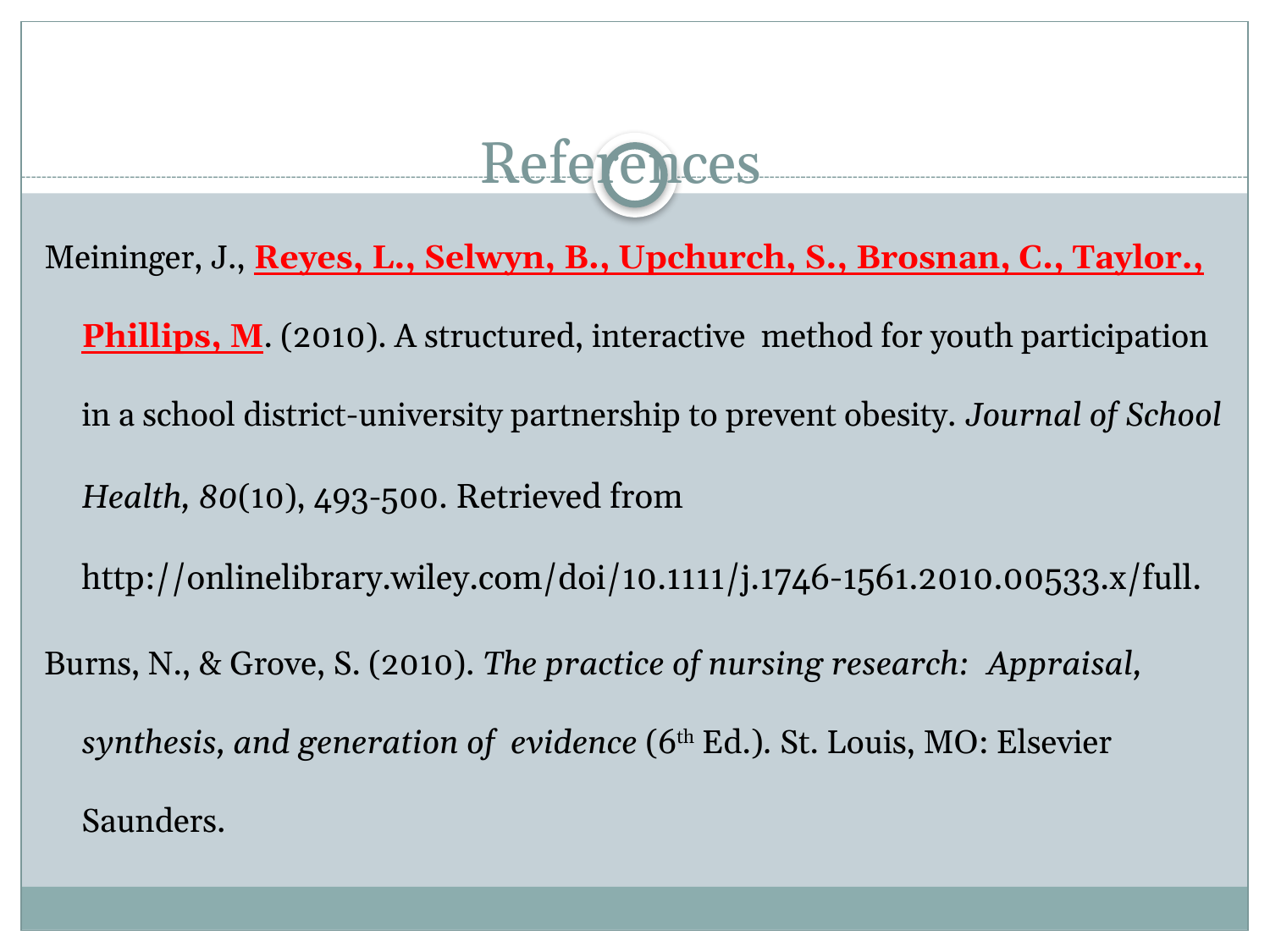

# References
Meininger, J., Reyes, L., Selwyn, B., Upchurch, S., Brosnan, C., Taylor., Phillips, M. (2010). A structured, interactive  method for youth participation in a school district-university partnership to prevent obesity. Journal of School Health, 80(10), 493-500. Retrieved from http://onlinelibrary.wiley.com/doi/10.1111/j.1746-1561.2010.00533.x/full.
Burns, N., & Grove, S. (2010). The practice of nursing research:  Appraisal, 	synthesis, and generation of  evidence (6th Ed.). St. Louis, MO: Elsevier 	Saunders.